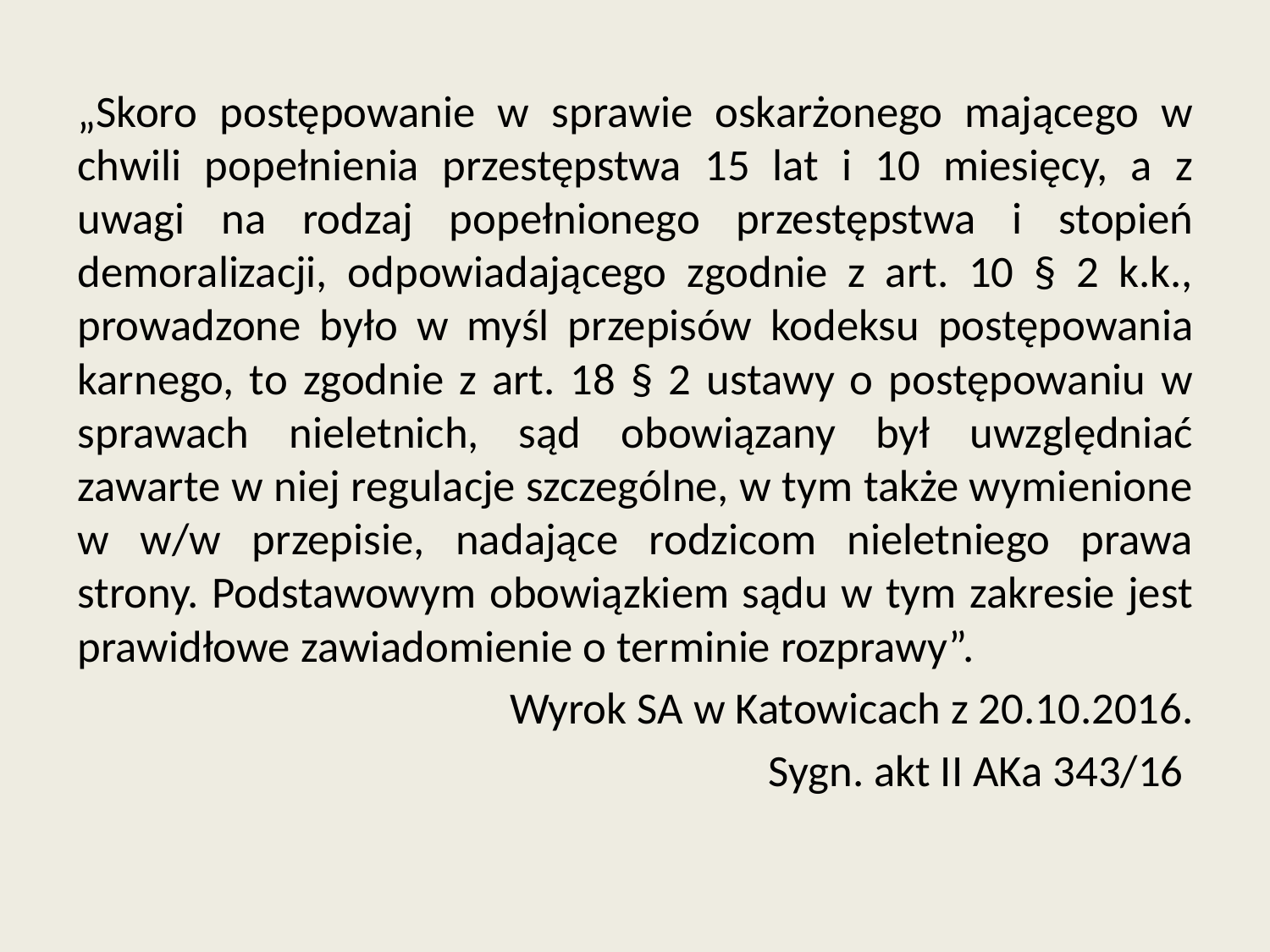

„Skoro postępowanie w sprawie oskarżonego mającego w chwili popełnienia przestępstwa 15 lat i 10 miesięcy, a z uwagi na rodzaj popełnionego przestępstwa i stopień demoralizacji, odpowiadającego zgodnie z art. 10 § 2 k.k., prowadzone było w myśl przepisów kodeksu postępowania karnego, to zgodnie z art. 18 § 2 ustawy o postępowaniu w sprawach nieletnich, sąd obowiązany był uwzględniać zawarte w niej regulacje szczególne, w tym także wymienione w w/w przepisie, nadające rodzicom nieletniego prawa strony. Podstawowym obowiązkiem sądu w tym zakresie jest prawidłowe zawiadomienie o terminie rozprawy”.
Wyrok SA w Katowicach z 20.10.2016.
Sygn. akt II AKa 343/16